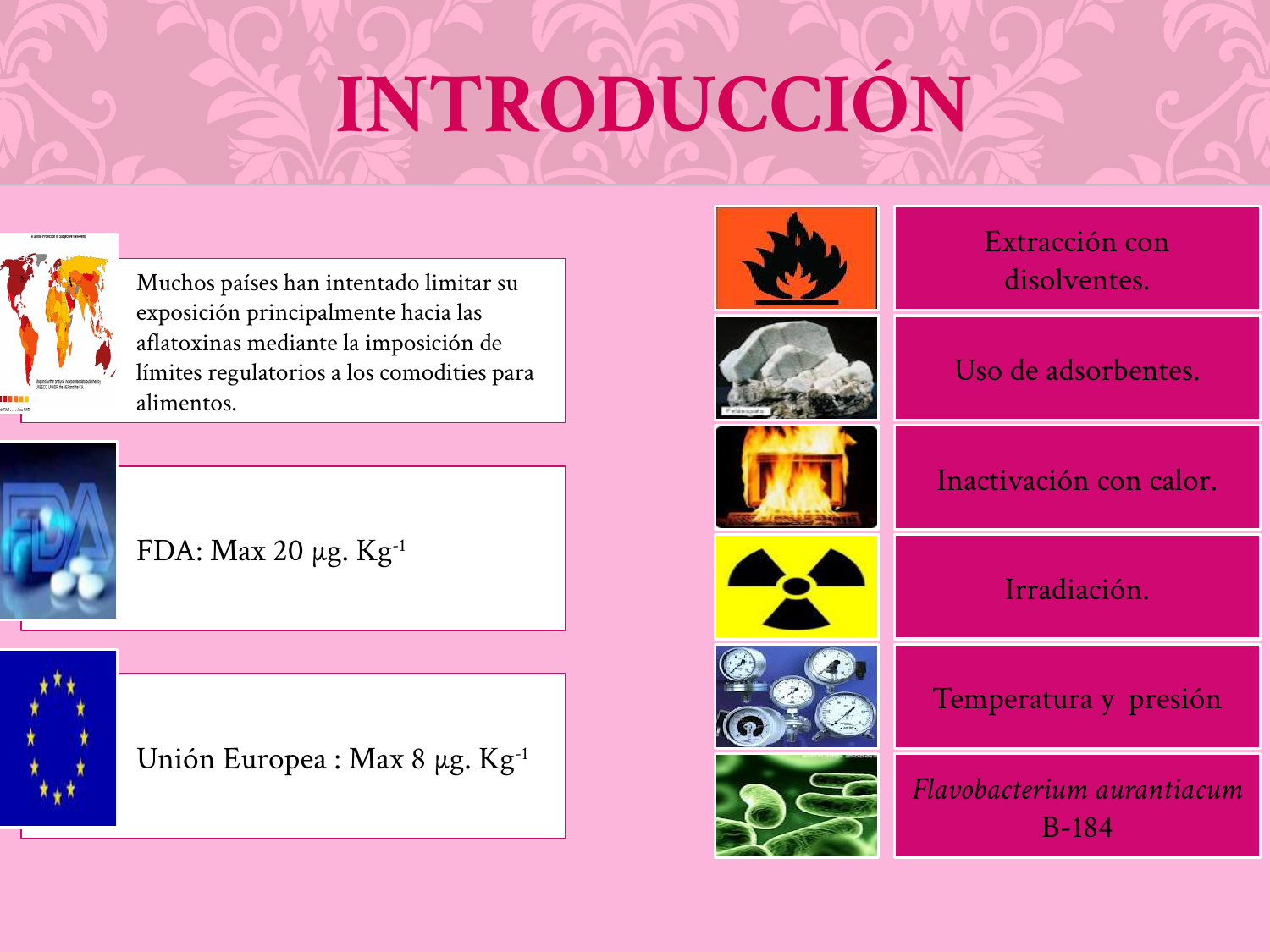

INTRODUCCIÓN
Muchos países han intentado limitar su exposición principalmente hacia las aflatoxinas mediante la imposición de límites regulatorios a los comodities para alimentos.
FDA: Max 20 μg. Kg-1
Unión Europea : Max 8 μg. Kg-1
Extracción con disolventes.
Temperatura y  presión
Uso de adsorbentes.
Inactivación con calor.
Irradiación.
Flavobacterium aurantiacum B-184